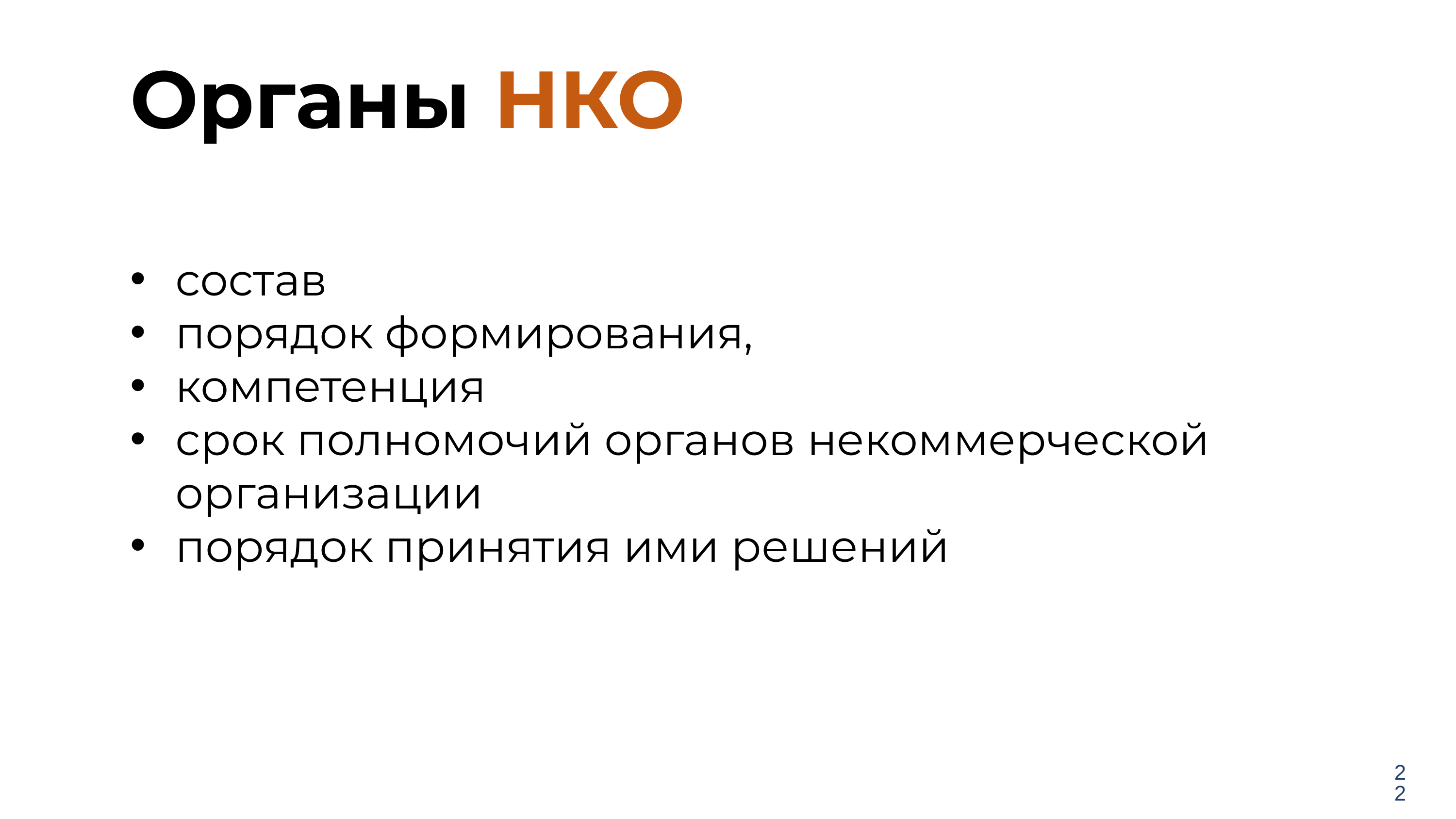

Органы НКО

состав
порядок формирования,
компетенция
срок полномочий органов некоммерческой организации
порядок принятия ими решений
22